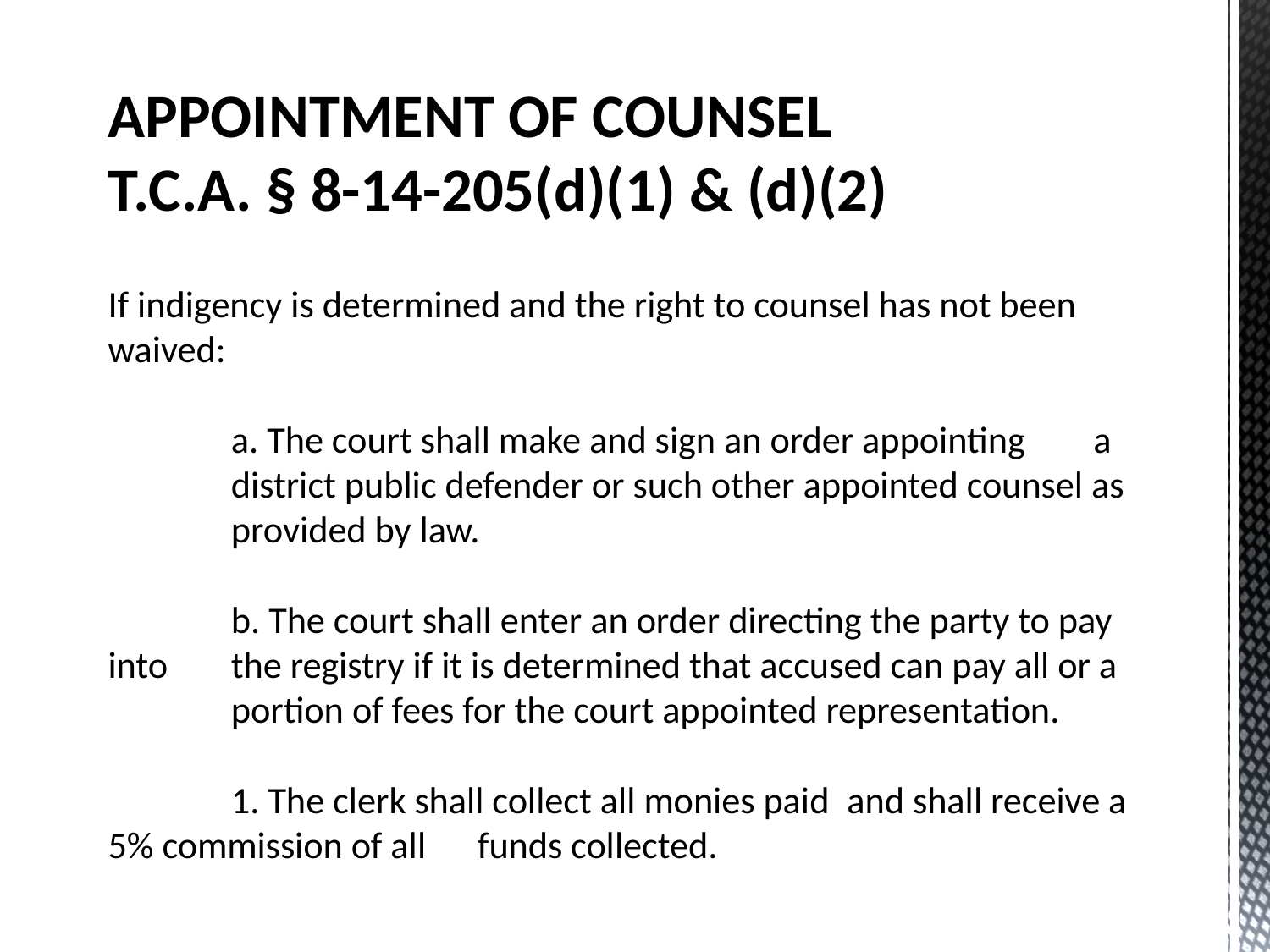

# APPOINTMENT OF COUNSEL T.C.A. § 8-14-205(d)(1) & (d)(2) If indigency is determined and the right to counsel has not been waived: a. The court shall make and sign an order appointing 	a	district public defender or such other appointed counsel as 	provided by law. b. The court shall enter an order directing the party to pay into 	the registry if it is determined that accused can pay all or a 	portion of fees for the court appointed representation. 1. The clerk shall collect all monies paid 				and shall receive a 5% commission of all 				funds collected.